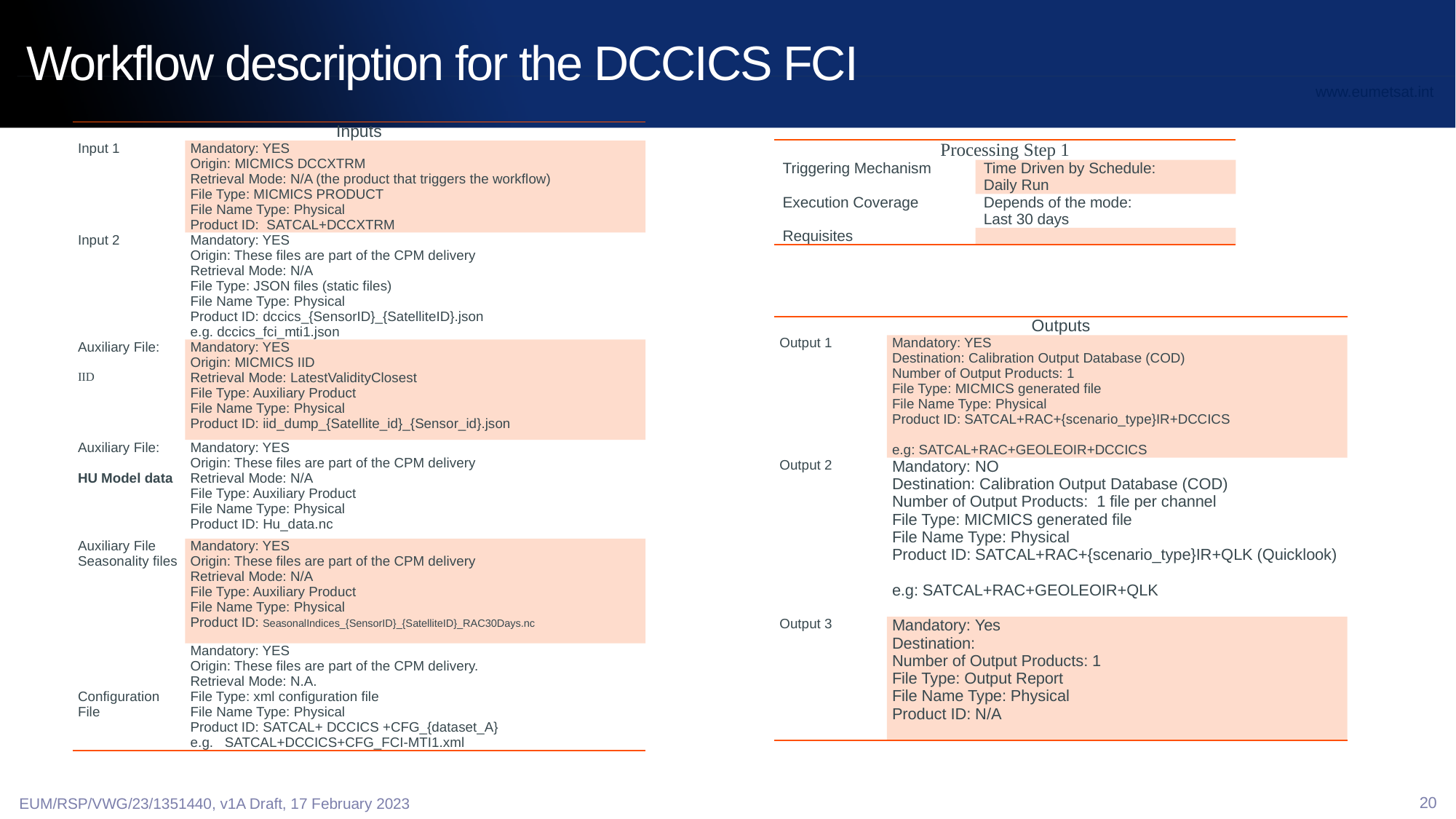

# Workflow description for the DCCICS FCI
| Inputs |  |
| --- | --- |
| Input 1 | Mandatory: YES Origin: MICMICS DCCXTRM Retrieval Mode: N/A (the product that triggers the workflow) File Type: MICMICS PRODUCT File Name Type: Physical Product ID: SATCAL+DCCXTRM |
| Input 2 | Mandatory: YES Origin: These files are part of the CPM delivery Retrieval Mode: N/A File Type: JSON files (static files) File Name Type: Physical Product ID: dccics\_{SensorID}\_{SatelliteID}.json e.g. dccics\_fci\_mti1.json |
| Auxiliary File: IID | Mandatory: YES Origin: MICMICS IID Retrieval Mode: LatestValidityClosest File Type: Auxiliary Product File Name Type: Physical Product ID: iid\_dump\_{Satellite\_id}\_{Sensor\_id}.json |
| Auxiliary File: HU Model data | Mandatory: YES Origin: These files are part of the CPM delivery Retrieval Mode: N/A File Type: Auxiliary Product File Name Type: Physical Product ID: Hu\_data.nc |
| Auxiliary File Seasonality files | Mandatory: YES Origin: These files are part of the CPM delivery Retrieval Mode: N/A File Type: Auxiliary Product File Name Type: Physical Product ID: SeasonalIndices\_{SensorID}\_{SatelliteID}\_RAC30Days.nc |
| Configuration File | Mandatory: YES Origin: These files are part of the CPM delivery. Retrieval Mode: N.A. File Type: xml configuration file File Name Type: Physical Product ID: SATCAL+ DCCICS +CFG\_{dataset\_A} e.g. SATCAL+DCCICS+CFG\_FCI-MTI1.xml |
| Processing Step 1 |  |
| --- | --- |
| Triggering Mechanism | Time Driven by Schedule: Daily Run |
| Execution Coverage | Depends of the mode: Last 30 days |
| Requisites |  |
| Outputs |  |
| --- | --- |
| Output 1 | Mandatory: YES Destination: Calibration Output Database (COD) Number of Output Products: 1 File Type: MICMICS generated file File Name Type: Physical Product ID: SATCAL+RAC+{scenario\_type}IR+DCCICS e.g: SATCAL+RAC+GEOLEOIR+DCCICS |
| Output 2 | Mandatory: NO Destination: Calibration Output Database (COD) Number of Output Products: 1 file per channel File Type: MICMICS generated file File Name Type: Physical Product ID: SATCAL+RAC+{scenario\_type}IR+QLK (Quicklook) e.g: SATCAL+RAC+GEOLEOIR+QLK |
| Output 3 | Mandatory: Yes Destination: Number of Output Products: 1 File Type: Output Report File Name Type: Physical Product ID: N/A |